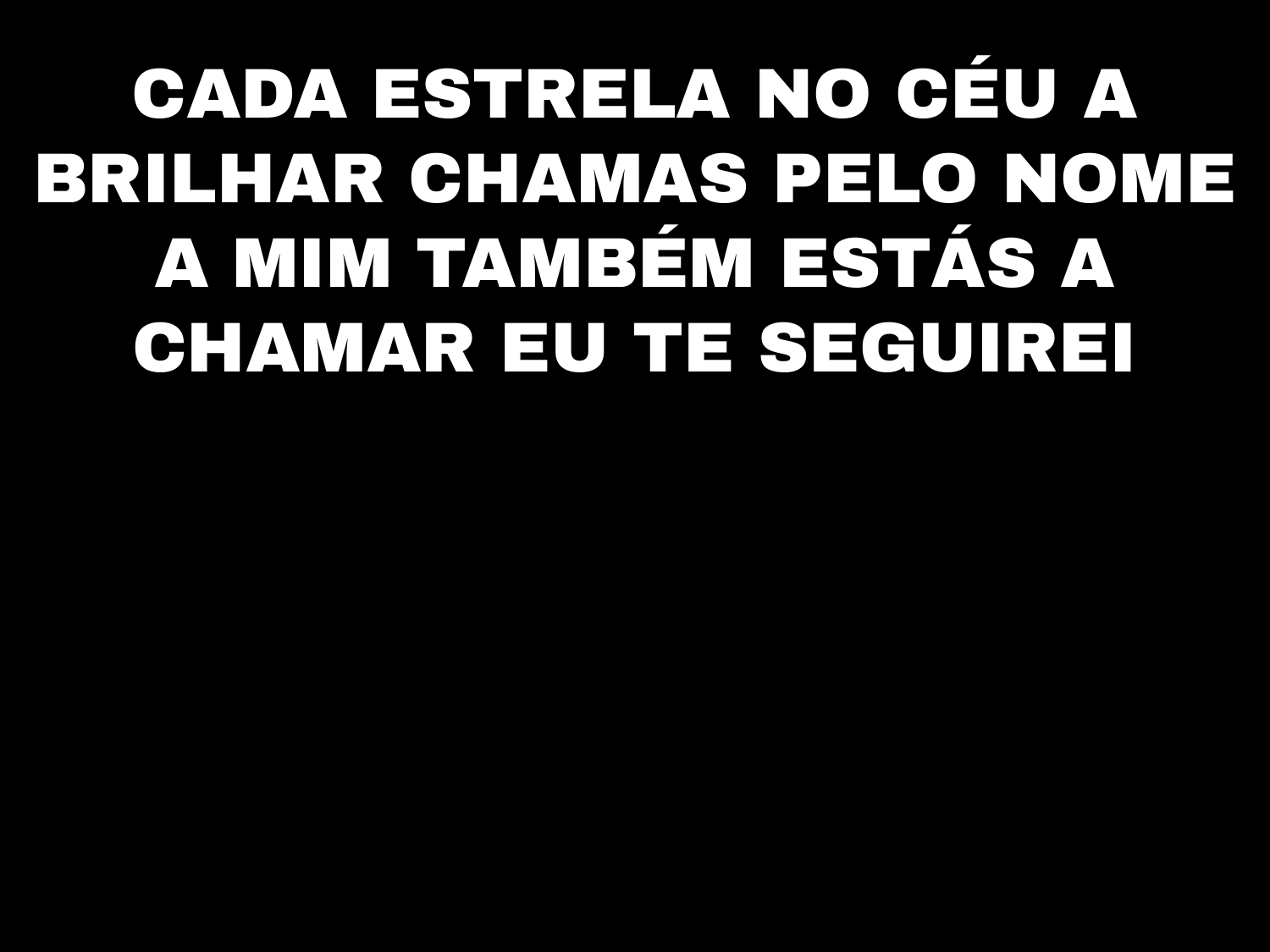

# CADA ESTRELA NO CÉU A BRILHAR CHAMAS PELO NOME A MIM TAMBÉM ESTÁS A CHAMAR EU TE SEGUIREI